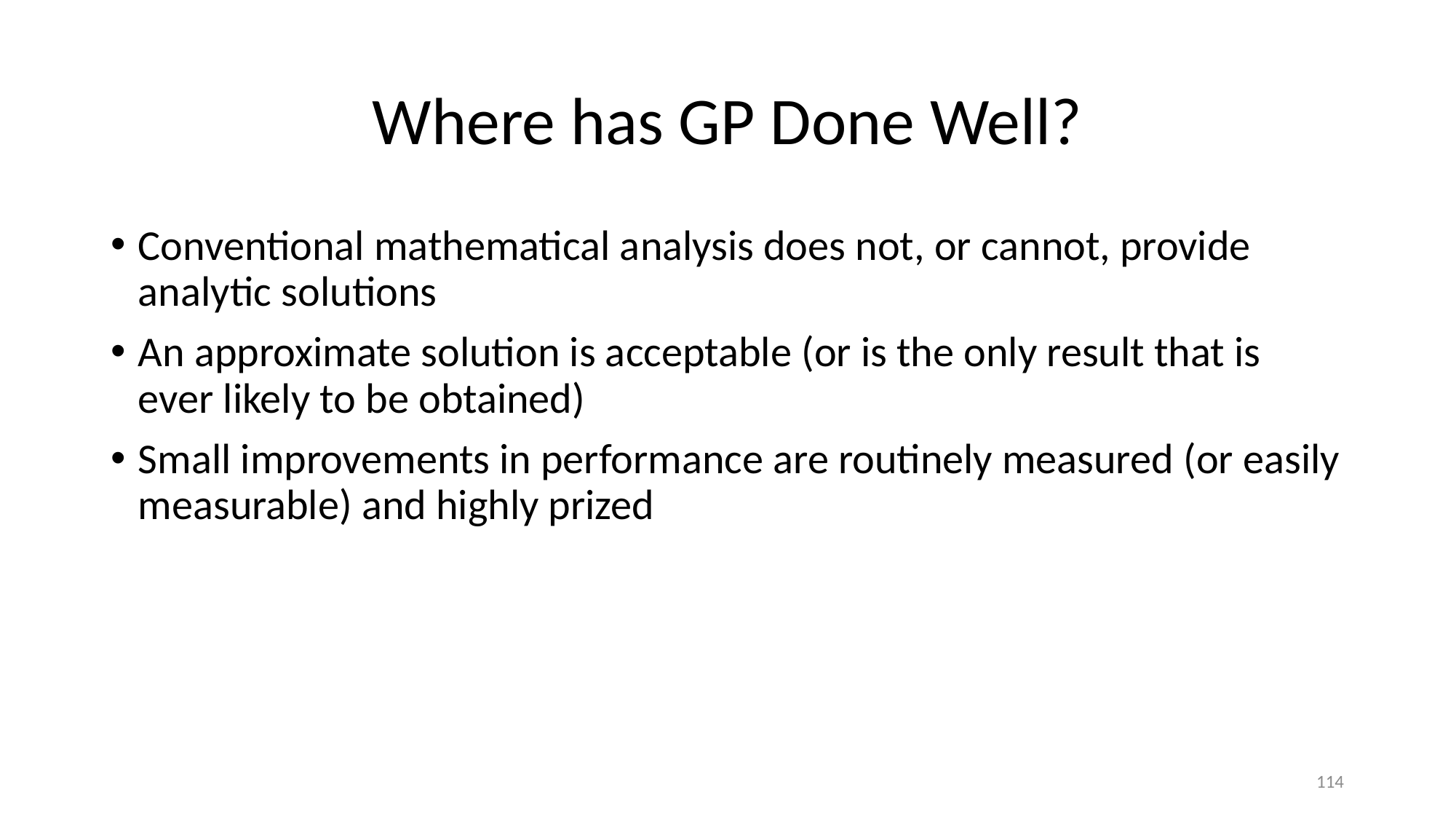

# Where has GP Done Well?
Conventional mathematical analysis does not, or cannot, provide analytic solutions
An approximate solution is acceptable (or is the only result that is ever likely to be obtained)
Small improvements in performance are routinely measured (or easily measurable) and highly prized
114